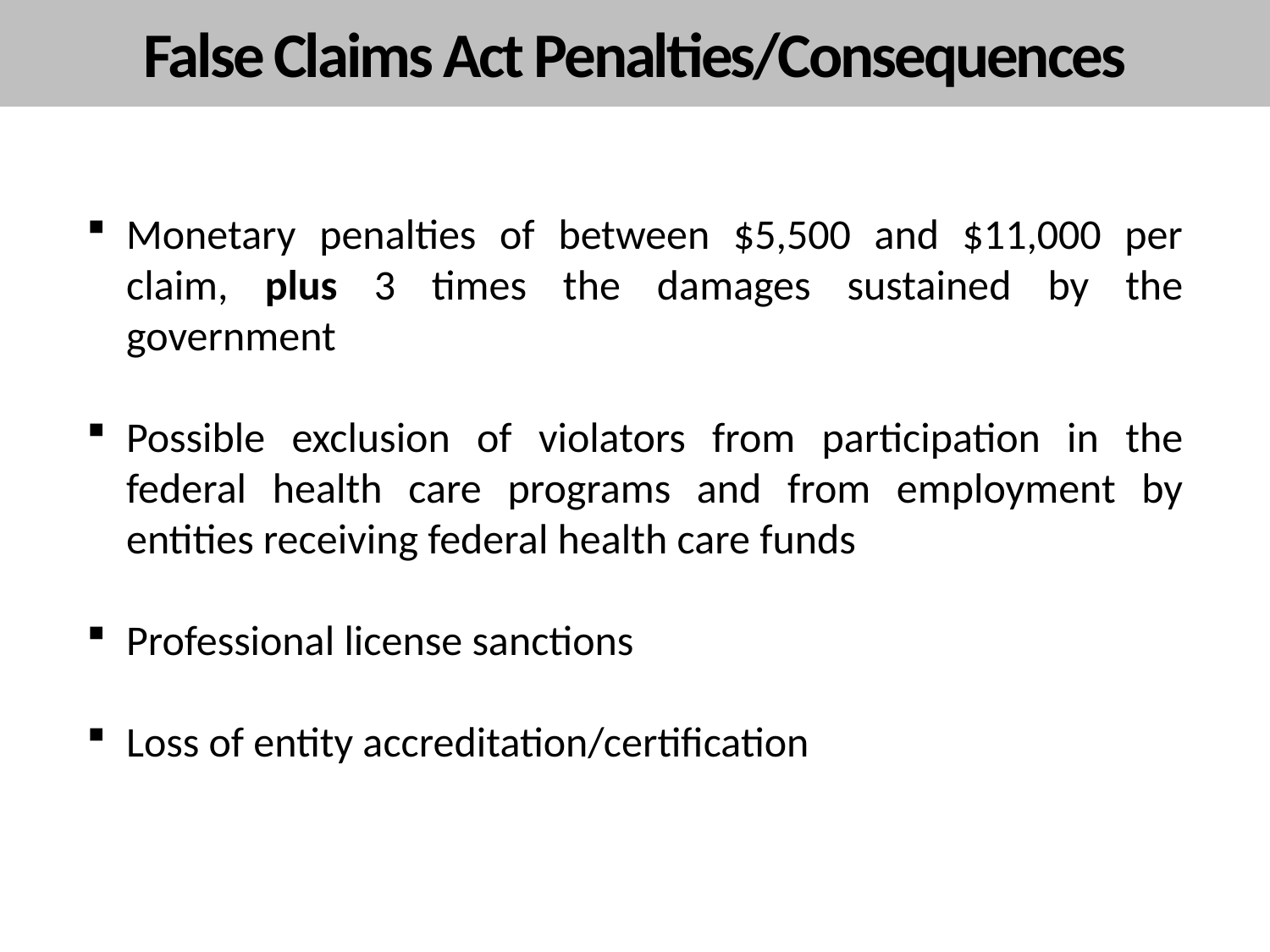

# False Claims Act Penalties/Consequences
Monetary penalties of between $5,500 and $11,000 per claim, plus 3 times the damages sustained by the government

Possible exclusion of violators from participation in the federal health care programs and from employment by entities receiving federal health care funds

Professional license sanctions

Loss of entity accreditation/certification